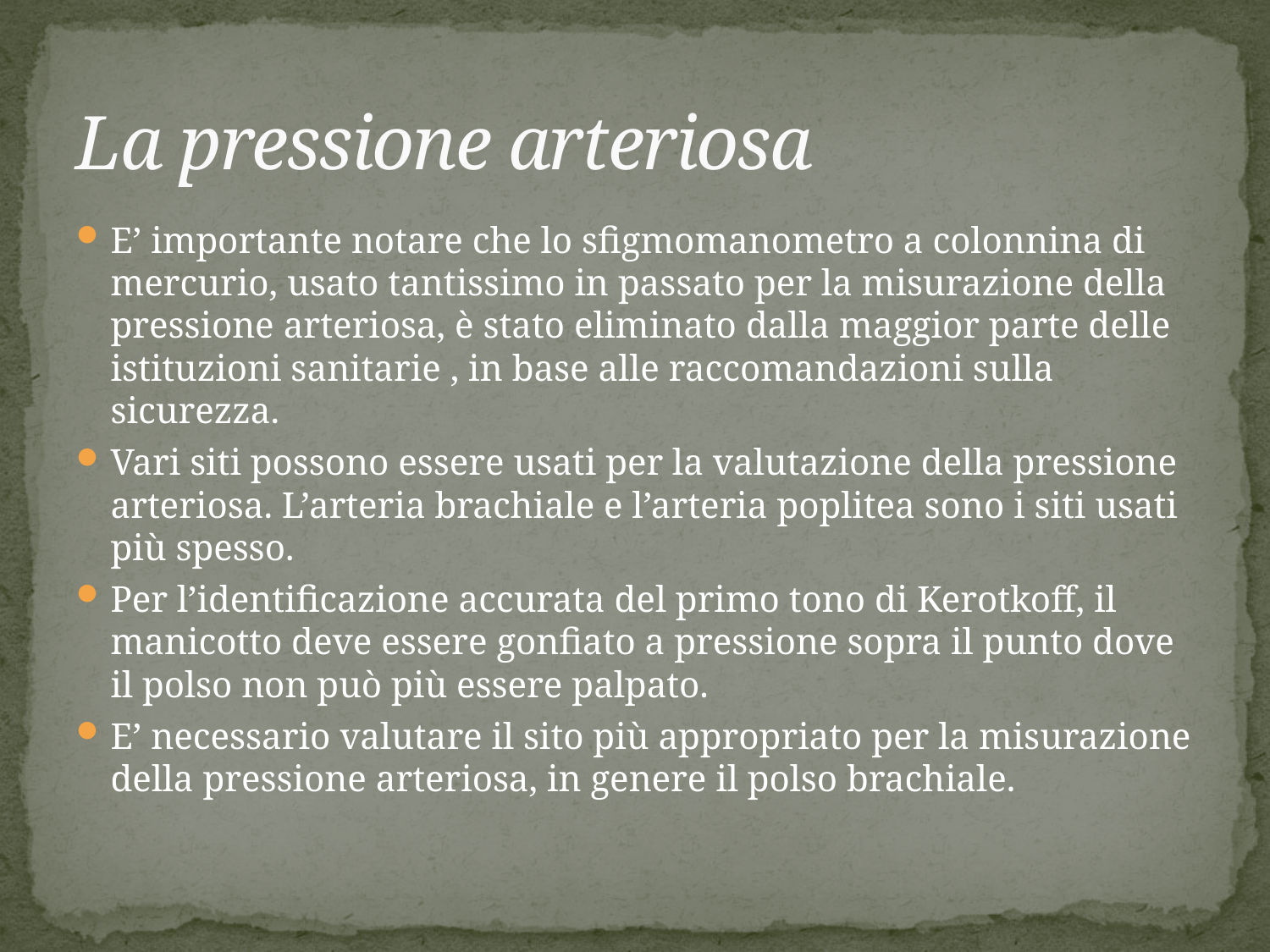

# La pressione arteriosa
E’ importante notare che lo sfigmomanometro a colonnina di mercurio, usato tantissimo in passato per la misurazione della pressione arteriosa, è stato eliminato dalla maggior parte delle istituzioni sanitarie , in base alle raccomandazioni sulla sicurezza.
Vari siti possono essere usati per la valutazione della pressione arteriosa. L’arteria brachiale e l’arteria poplitea sono i siti usati più spesso.
Per l’identificazione accurata del primo tono di Kerotkoff, il manicotto deve essere gonfiato a pressione sopra il punto dove il polso non può più essere palpato.
E’ necessario valutare il sito più appropriato per la misurazione della pressione arteriosa, in genere il polso brachiale.